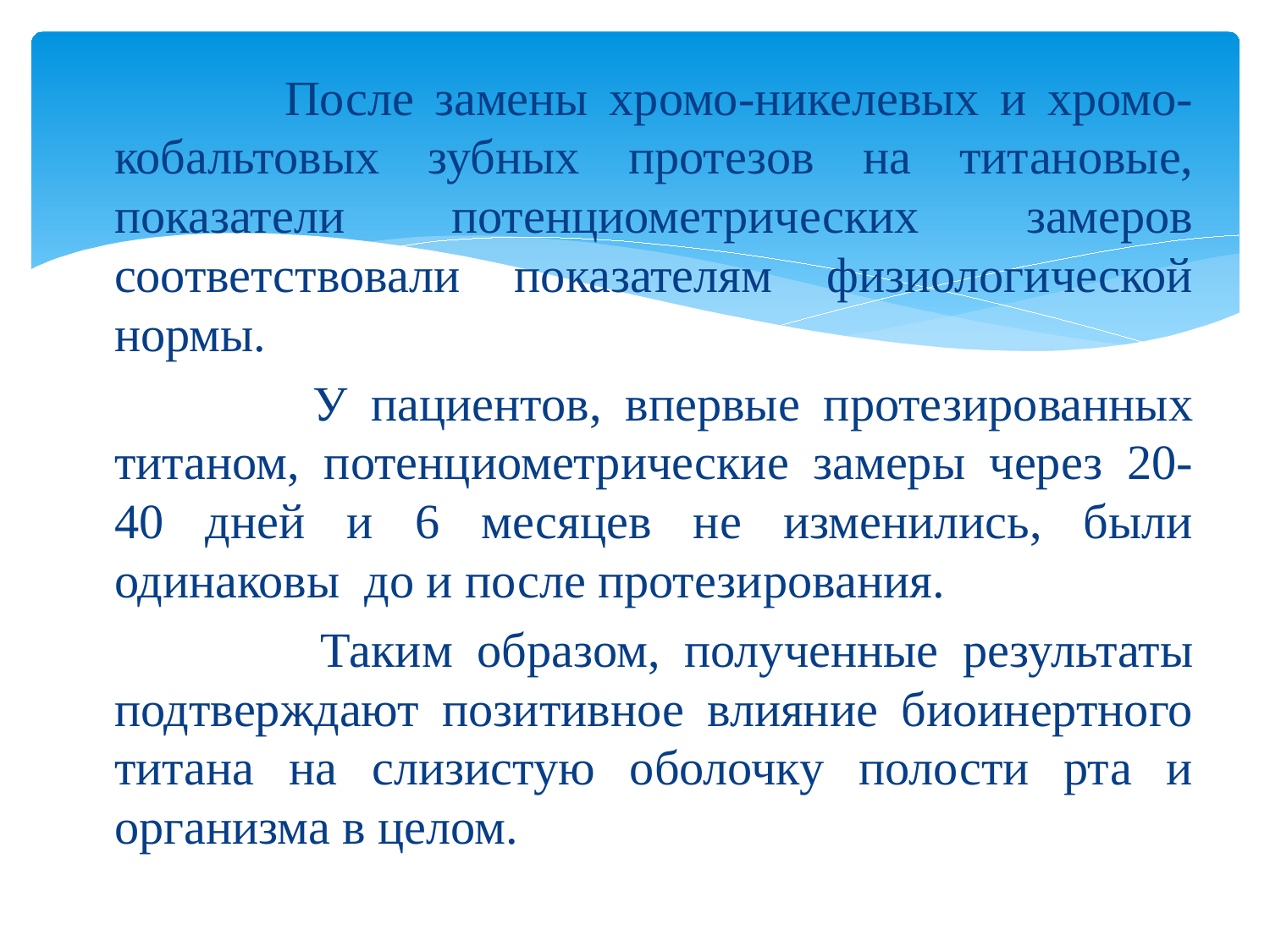

После замены хромо-никелевых и хромо-кобальтовых зубных протезов на титановые, показатели потенциометрических замеров соответствовали показателям физиологической нормы.
          У пациентов, впервые протезированных титаном, потенциометрические замеры через 20-40 дней и 6 месяцев не изменились, были одинаковы  до и после протезирования.
          Таким образом, полученные результаты подтверждают позитивное влияние биоинертного титана на слизистую оболочку полости рта и организма в целом.